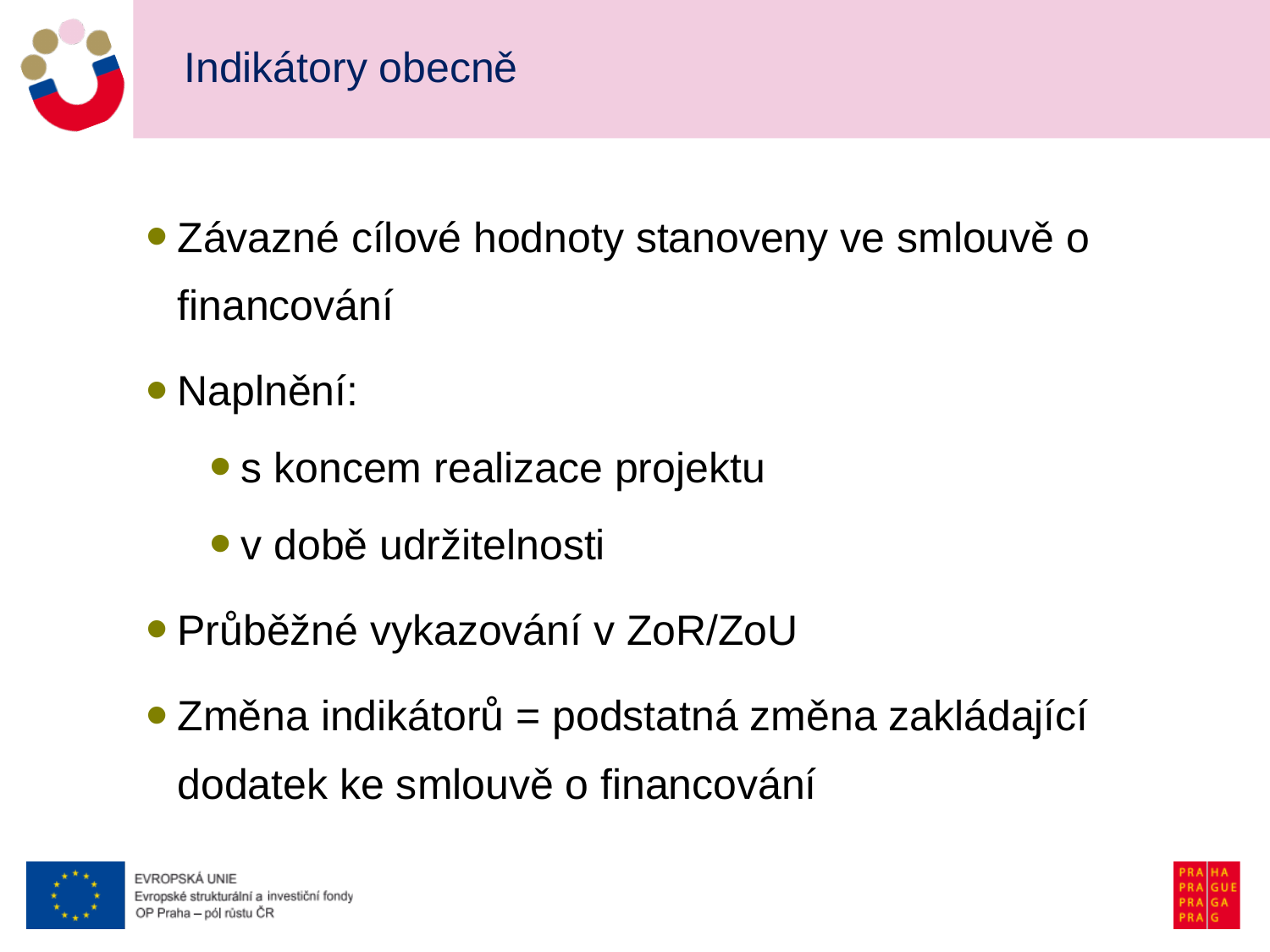

# Indikátory obecně
Závazné cílové hodnoty stanoveny ve smlouvě o financování
Naplnění:
s koncem realizace projektu
v době udržitelnosti
Průběžné vykazování v ZoR/ZoU
Změna indikátorů = podstatná změna zakládající dodatek ke smlouvě o financování